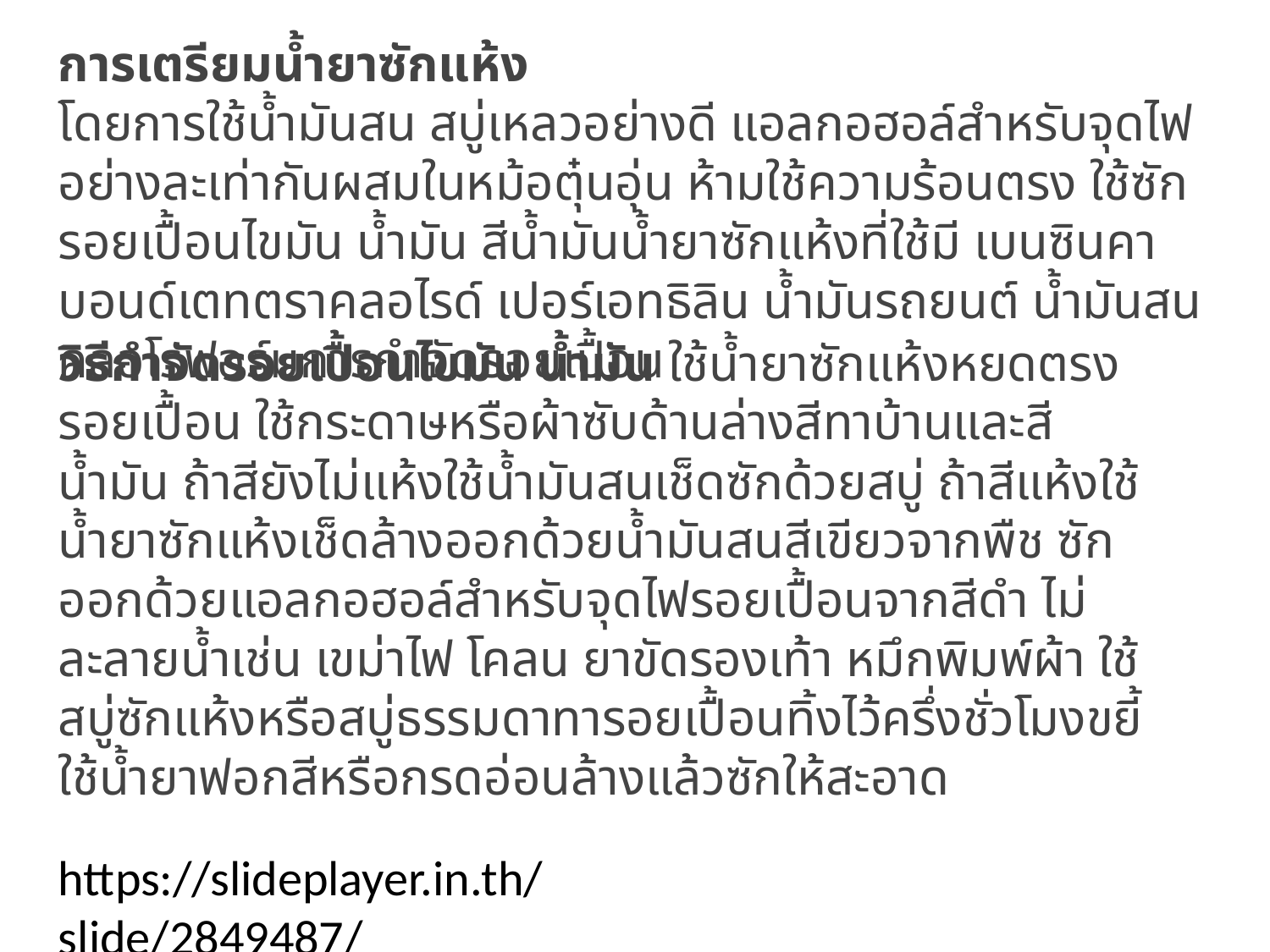

การเตรียมน้ำยาซักแห้ง
โดยการใช้น้ำมันสน สบู่เหลวอย่างดี แอลกอฮอล์สำหรับจุดไฟ อย่างละเท่ากันผสมในหม้อตุ๋นอุ่น ห้ามใช้ความร้อนตรง ใช้ซักรอยเปื้อนไขมัน น้ำมัน สีน้ำมันน้ำยาซักแห้งที่ใช้มี เบนซินคาบอนด์เตทตราคลอไรด์ เปอร์เอทธิลิน น้ำมันรถยนต์ น้ำมันสน คลอโรฟอร์มการกำจัดรอยเปื้อน
วิธีกำจัดรอยเปื้อนไขมัน น้ำมัน ใช้น้ำยาซักแห้งหยดตรงรอยเปื้อน ใช้กระดาษหรือผ้าซับด้านล่างสีทาบ้านและสีน้ำมัน ถ้าสียังไม่แห้งใช้น้ำมันสนเช็ดซักด้วยสบู่ ถ้าสีแห้งใช้น้ำยาซักแห้งเช็ดล้างออกด้วยน้ำมันสนสีเขียวจากพืช ซักออกด้วยแอลกอฮอล์สำหรับจุดไฟรอยเปื้อนจากสีดำ ไม่ละลายน้ำเช่น เขม่าไฟ โคลน ยาขัดรองเท้า หมึกพิมพ์ผ้า ใช้สบู่ซักแห้งหรือสบู่ธรรมดาทารอยเปื้อนทิ้งไว้ครึ่งชั่วโมงขยี้ ใช้น้ำยาฟอกสีหรือกรดอ่อนล้างแล้วซักให้สะอาด
https://slideplayer.in.th/slide/2849487/